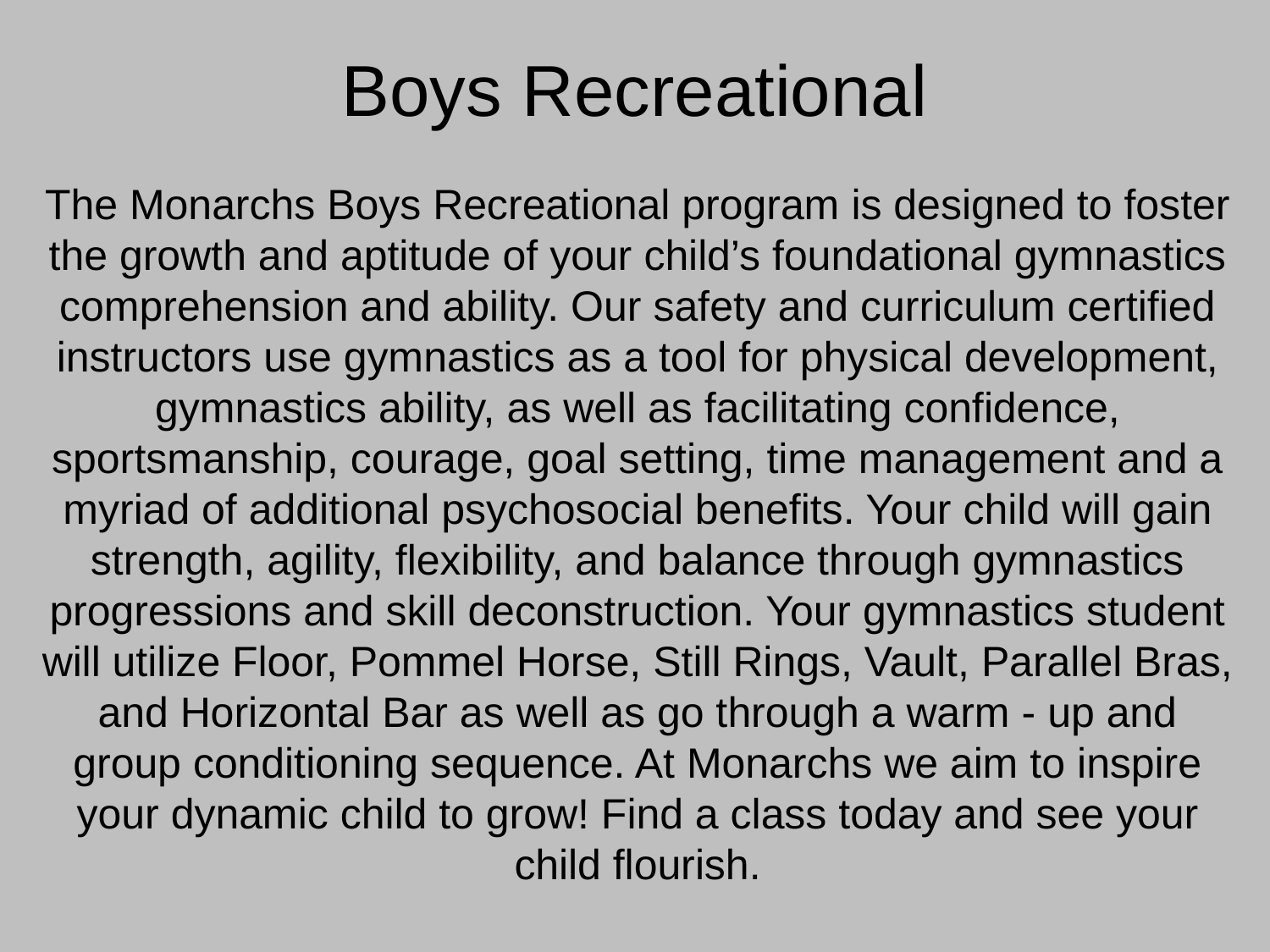

Boys Recreational
# The Monarchs Boys Recreational program is designed to foster the growth and aptitude of your child’s foundational gymnastics comprehension and ability. Our safety and curriculum certified instructors use gymnastics as a tool for physical development, gymnastics ability, as well as facilitating confidence, sportsmanship, courage, goal setting, time management and a myriad of additional psychosocial benefits. Your child will gain strength, agility, flexibility, and balance through gymnastics progressions and skill deconstruction. Your gymnastics student will utilize Floor, Pommel Horse, Still Rings, Vault, Parallel Bras, and Horizontal Bar as well as go through a warm - up and group conditioning sequence. At Monarchs we aim to inspire your dynamic child to grow! Find a class today and see your child flourish.